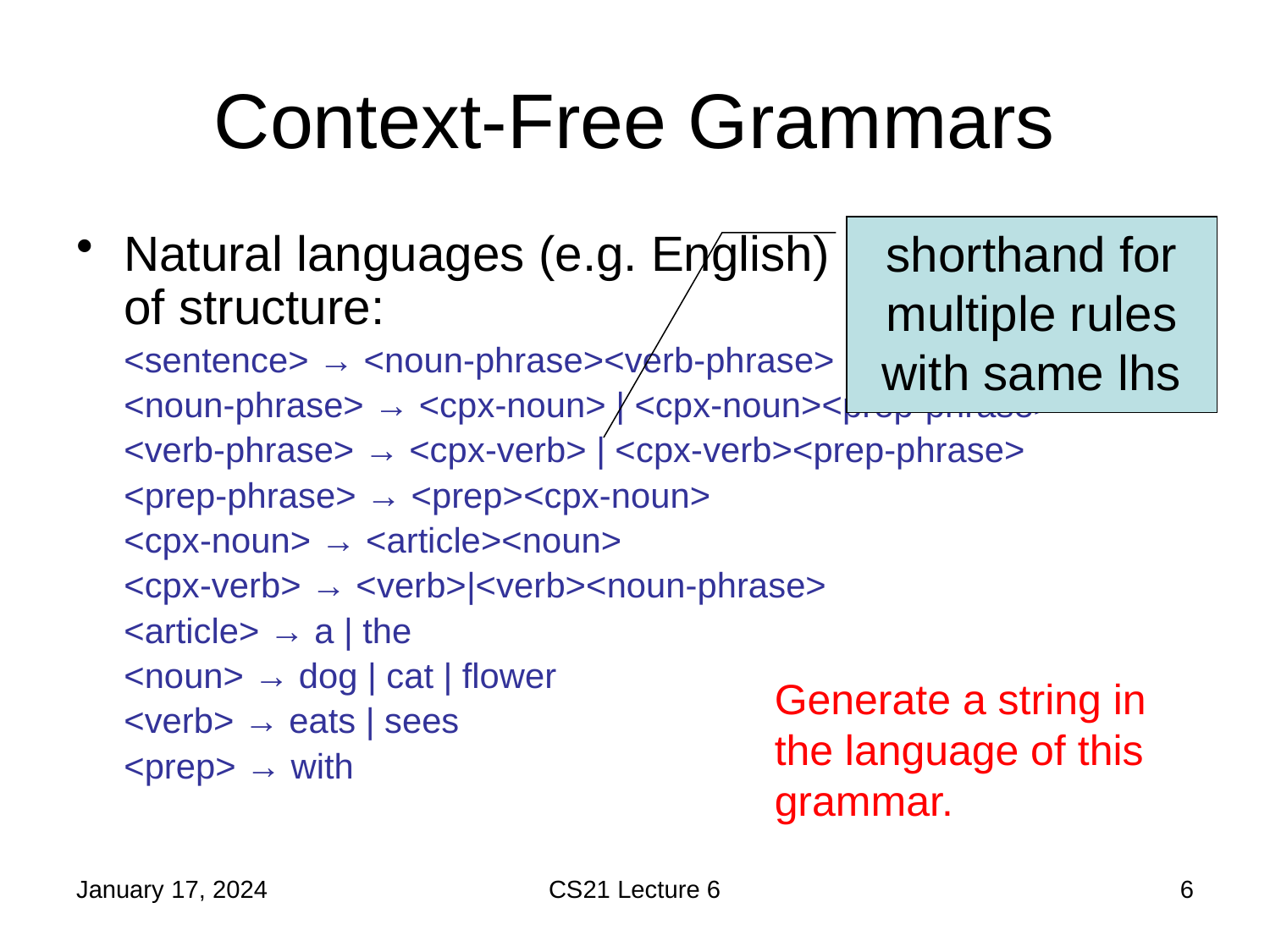

# Context-Free Grammars
shorthand for multiple rules with same lhs
Natural languages (e.g. English) have this sort of structure:
	<sentence> → <noun-phrase><verb-phrase>
	<noun-phrase> → <cpx-noun> | <cpx-noun><prep-phrase>
	<verb-phrase> → <cpx-verb> | <cpx-verb><prep-phrase>
	<prep-phrase> → <prep><cpx-noun>
	<cpx-noun> → <article><noun>
	<cpx-verb> → <verb>|<verb><noun-phrase>
	<article> → a | the
	<noun> → dog | cat | flower
	<verb> → eats | sees
	<prep> → with

Generate a string in the language of this grammar.
January 17, 2024
CS21 Lecture 6
6